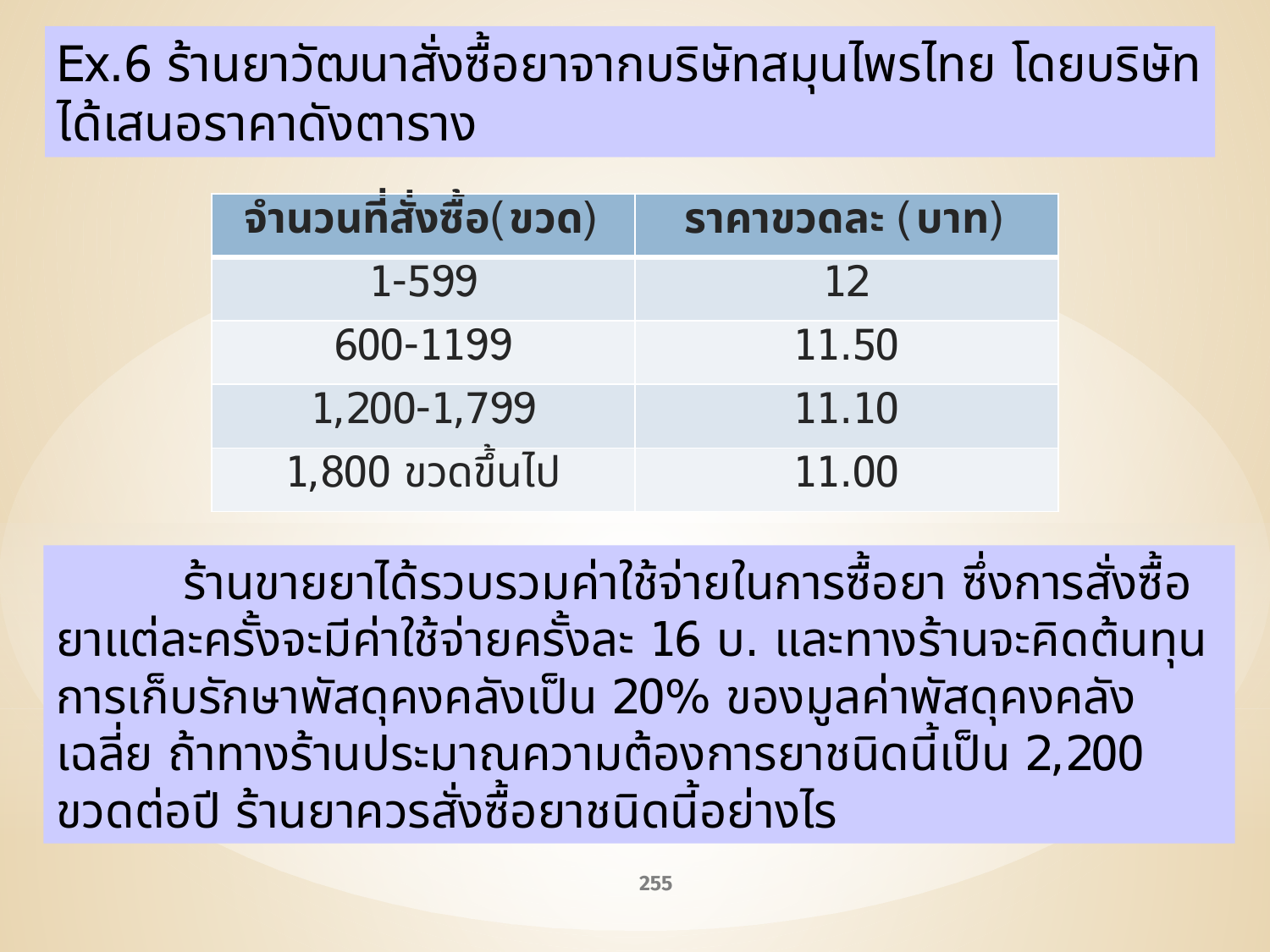

Ex.6 ร้านยาวัฒนาสั่งซื้อยาจากบริษัทสมุนไพรไทย โดยบริษัทได้เสนอราคาดังตาราง
| จำนวนที่สั่งซื้อ(ขวด) | ราคาขวดละ (บาท) |
| --- | --- |
| 1-599 | 12 |
| 600-1199 | 11.50 |
| 1,200-1,799 | 11.10 |
| 1,800 ขวดขึ้นไป | 11.00 |
	ร้านขายยาได้รวบรวมค่าใช้จ่ายในการซื้อยา ซึ่งการสั่งซื้อยาแต่ละครั้งจะมีค่าใช้จ่ายครั้งละ 16 บ. และทางร้านจะคิดต้นทุนการเก็บรักษาพัสดุคงคลังเป็น 20% ของมูลค่าพัสดุคงคลังเฉลี่ย ถ้าทางร้านประมาณความต้องการยาชนิดนี้เป็น 2,200 ขวดต่อปี ร้านยาควรสั่งซื้อยาชนิดนี้อย่างไร
255